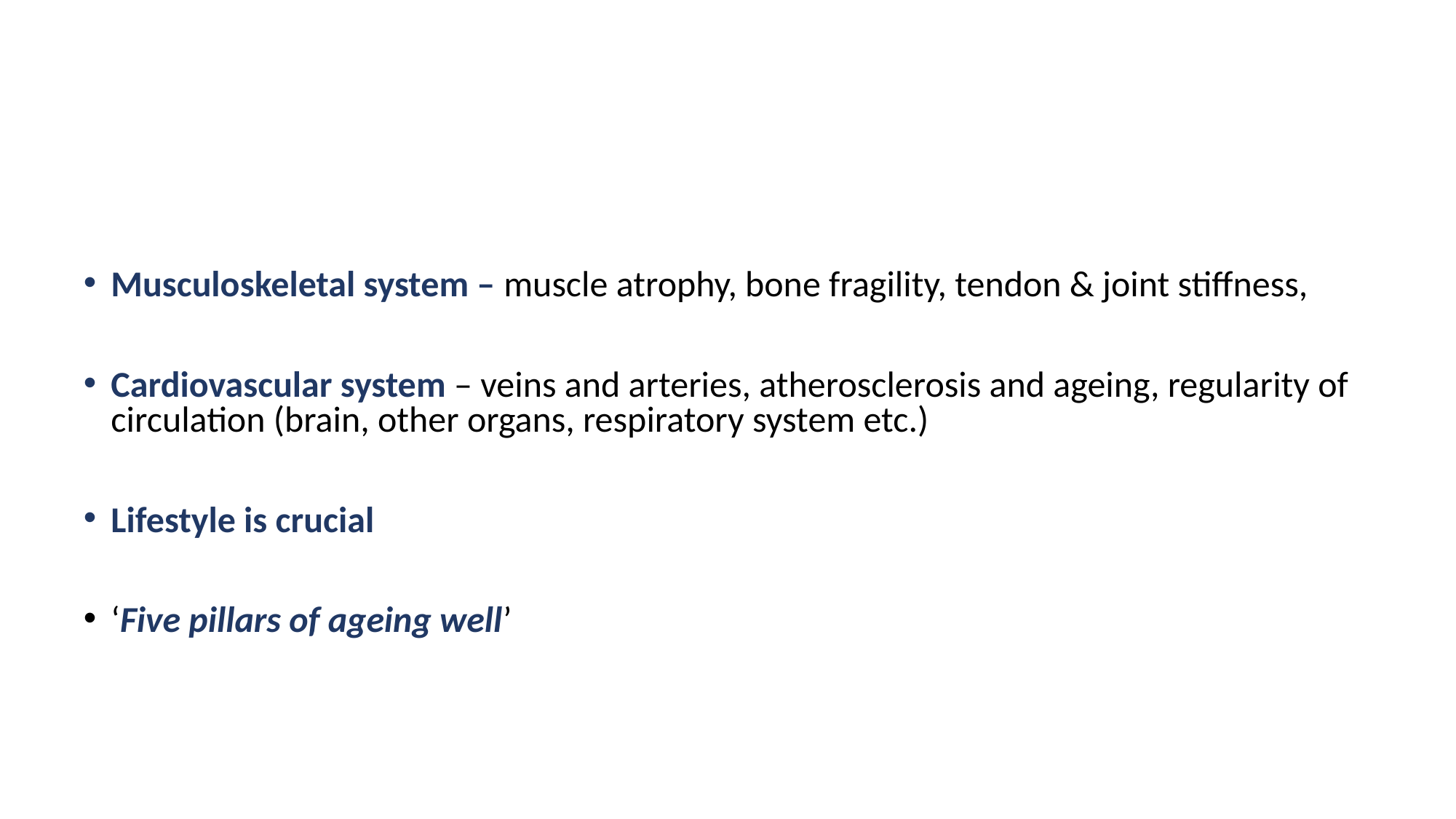

Musculoskeletal system – muscle atrophy, bone fragility, tendon & joint stiffness,

Cardiovascular system – veins and arteries, atherosclerosis and ageing, regularity of circulation (brain, other organs, respiratory system etc.)

Lifestyle is crucial

‘Five pillars of ageing well’